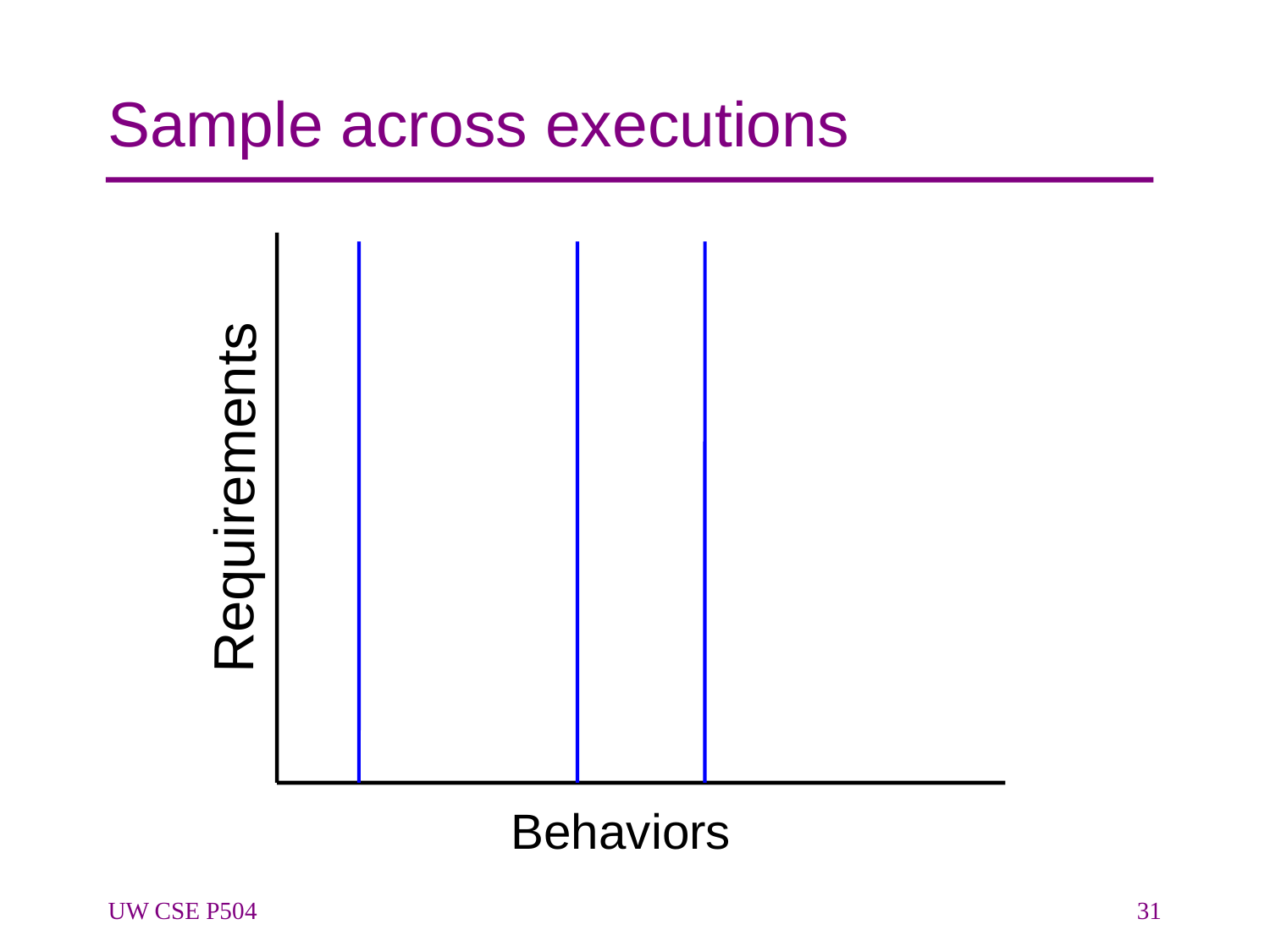

# Sample across executions

Requirements

Behaviors
UW CSE P504
31